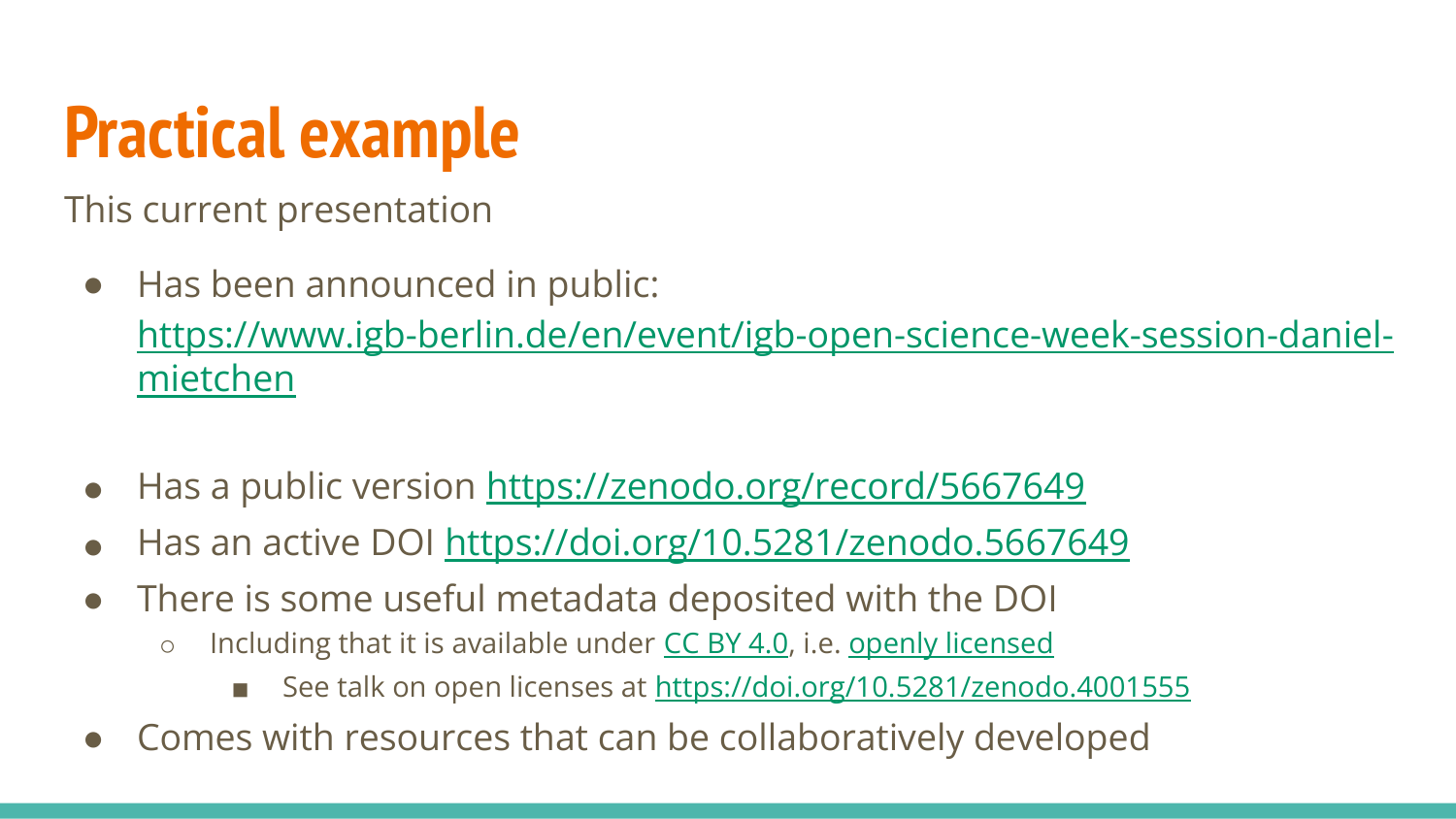

# Practical example
This current presentation
Has been announced in public: https://www.igb-berlin.de/en/event/igb-open-science-week-session-daniel-mietchen
Has a public version https://zenodo.org/record/5667649
Has an active DOI https://doi.org/10.5281/zenodo.5667649
There is some useful metadata deposited with the DOI
Including that it is available under CC BY 4.0, i.e. openly licensed
See talk on open licenses at https://doi.org/10.5281/zenodo.4001555
Comes with resources that can be collaboratively developed